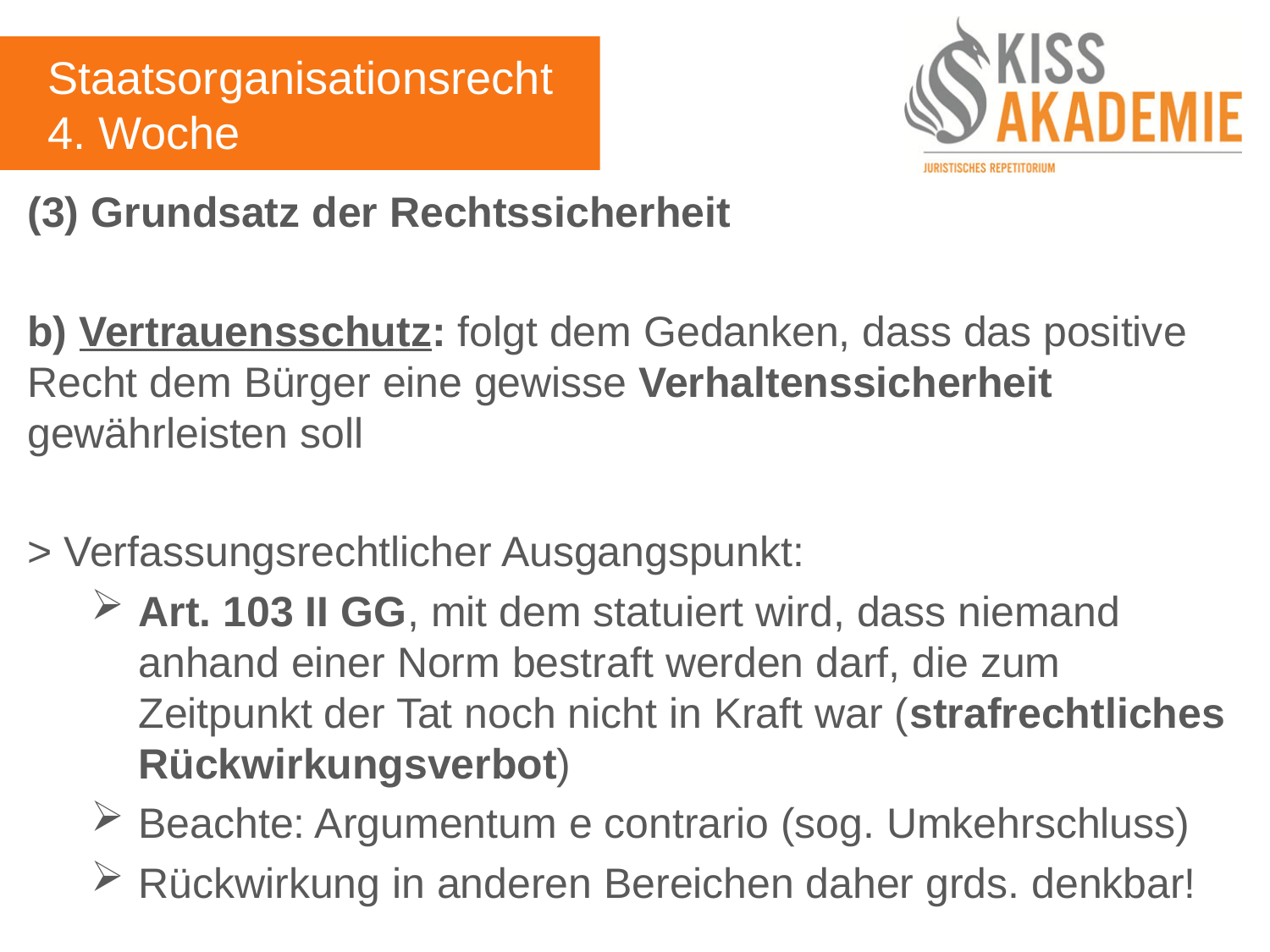

Staatsorganisationsrecht
4. Woche
(3) Grundsatz der Rechtssicherheit

b) Vertrauensschutz: folgt dem Gedanken, dass das positive Recht dem Bürger eine gewisse Verhaltenssicherheit gewährleisten soll

> Verfassungsrechtlicher Ausgangspunkt:
Art. 103 II GG, mit dem statuiert wird, dass niemand anhand einer Norm bestraft werden darf, die zum Zeitpunkt der Tat noch nicht in Kraft war (strafrechtliches Rückwirkungsverbot)
Beachte: Argumentum e contrario (sog. Umkehrschluss)
Rückwirkung in anderen Bereichen daher grds. denkbar!